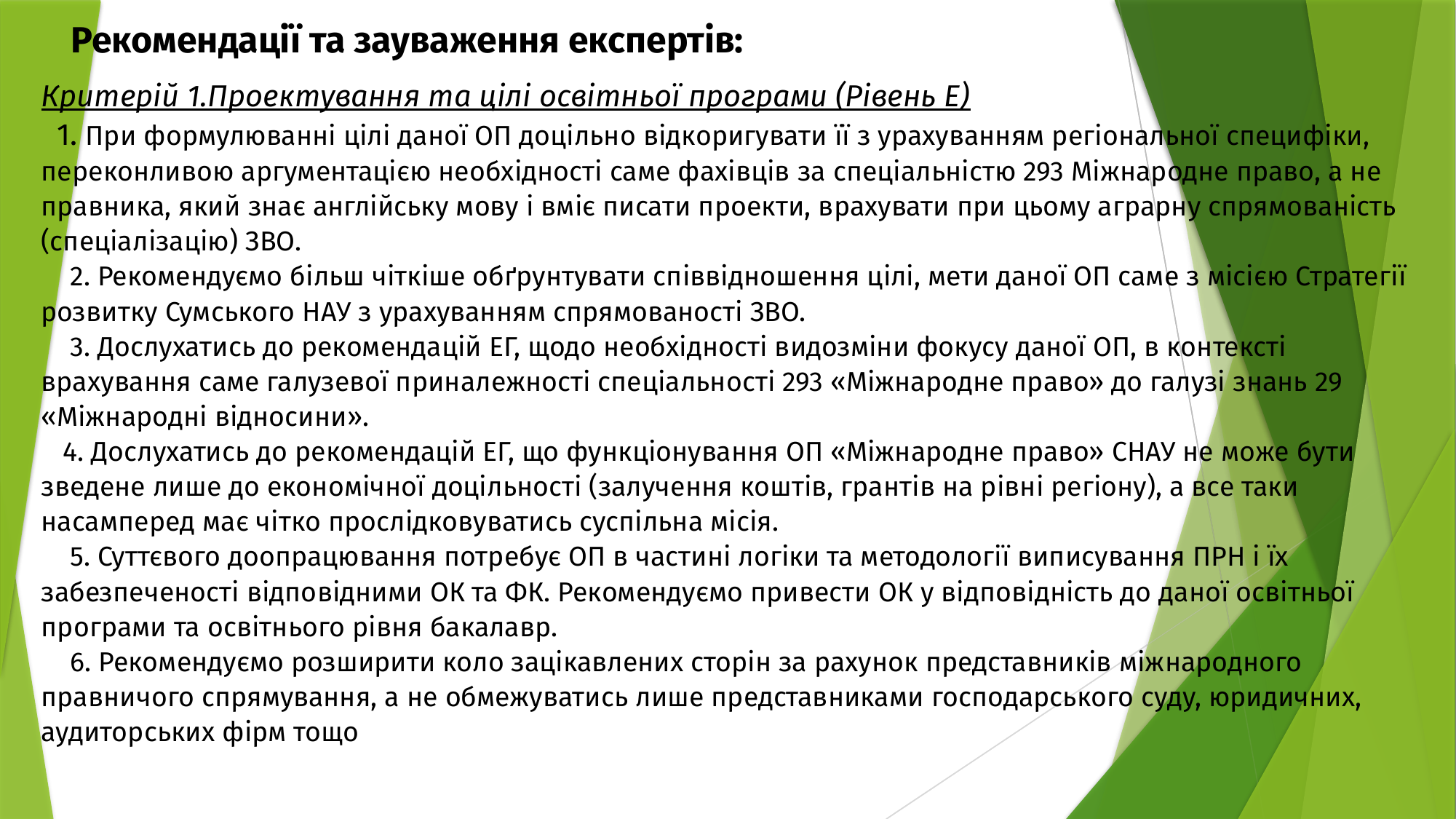

Рекомендації та зауваження експертів:
Критерій 1.Проектування та цілі освітньої програми (Рівень Е)
  1. При формулюванні цілі даної ОП доцільно відкоригувати її з урахуванням регіональної специфіки, переконливою аргументацією необхідності саме фахівців за спеціальністю 293 Міжнародне право, а не правника, який знає англійську мову і вміє писати проекти, врахувати при цьому аграрну спрямованість (спеціалізацію) ЗВО.
    2. Рекомендуємо більш чіткіше обґрунтувати співвідношення цілі, мети даної ОП саме з місією Стратегії розвитку Сумського НАУ з урахуванням спрямованості ЗВО.
    3. Дослухатись до рекомендацій ЕГ, щодо необхідності видозміни фокусу даної ОП, в контексті врахування саме галузевої приналежності спеціальності 293 «Міжнародне право» до галузі знань 29 «Міжнародні відносини».
   4. Дослухатись до рекомендацій ЕГ, що функціонування ОП «Міжнародне право» СНАУ не може бути зведене лише до економічної доцільності (залучення коштів, грантів на рівні регіону), а все таки насамперед має чітко прослідковуватись суспільна місія.
    5. Суттєвого доопрацювання потребує ОП в частині логіки та методології виписування ПРН і їх забезпеченості відповідними ОК та ФК. Рекомендуємо привести ОК у відповідність до даної освітньої програми та освітнього рівня бакалавр.
    6. Рекомендуємо розширити коло зацікавлених сторін за рахунок представників міжнародного правничого спрямування, а не обмежуватись лише представниками господарського суду, юридичних, аудиторських фірм тощо

#